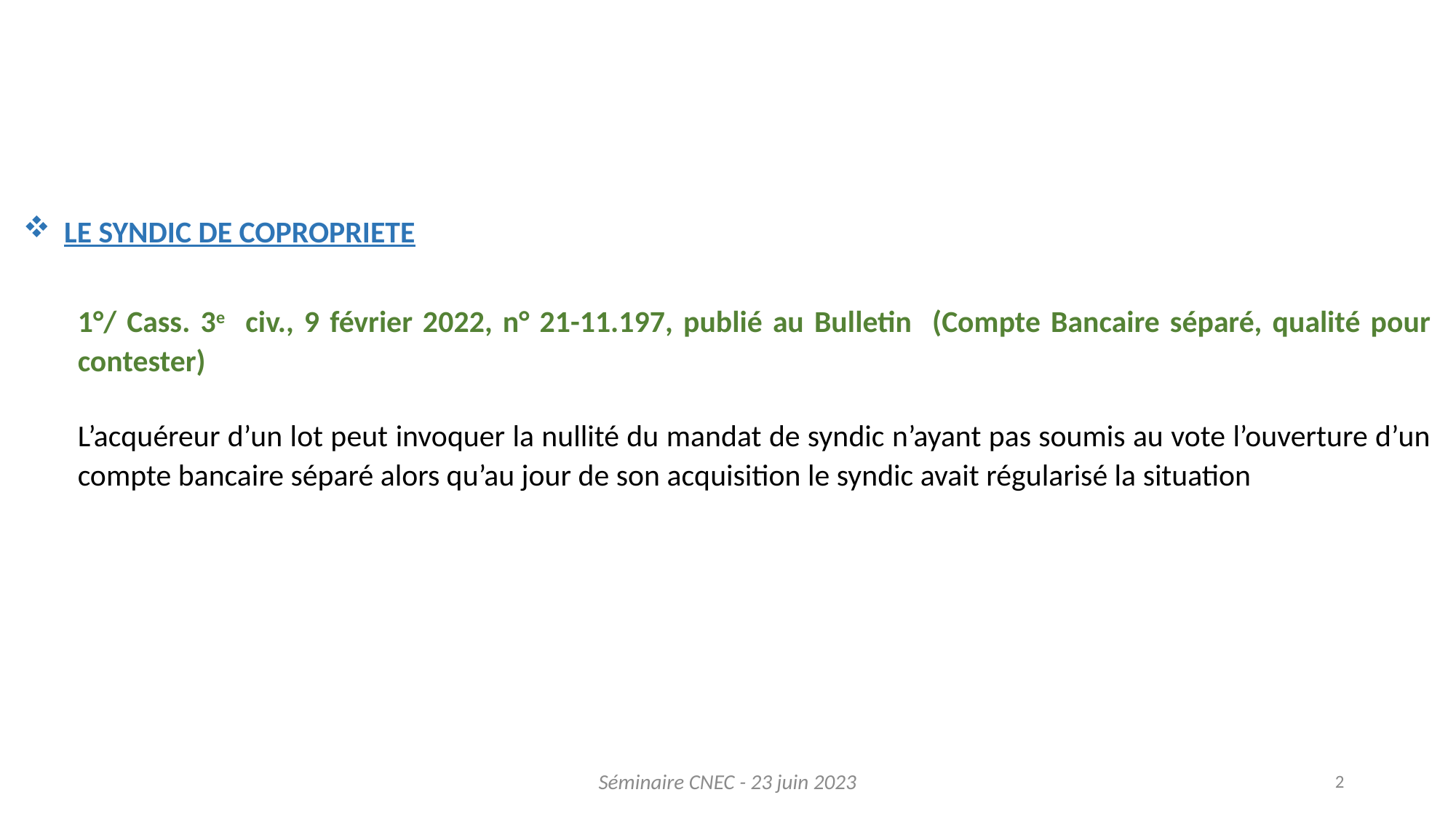

LE SYNDIC DE COPROPRIETE

1°/ Cass. 3e  civ., 9 février 2022, n° 21-11.197, publié au Bulletin  (Compte Bancaire séparé, qualité pour contester)

L’acquéreur d’un lot peut invoquer la nullité du mandat de syndic n’ayant pas soumis au vote l’ouverture d’un compte bancaire séparé alors qu’au jour de son acquisition le syndic avait régularisé la situation

Séminaire CNEC - 23 juin 2023
2